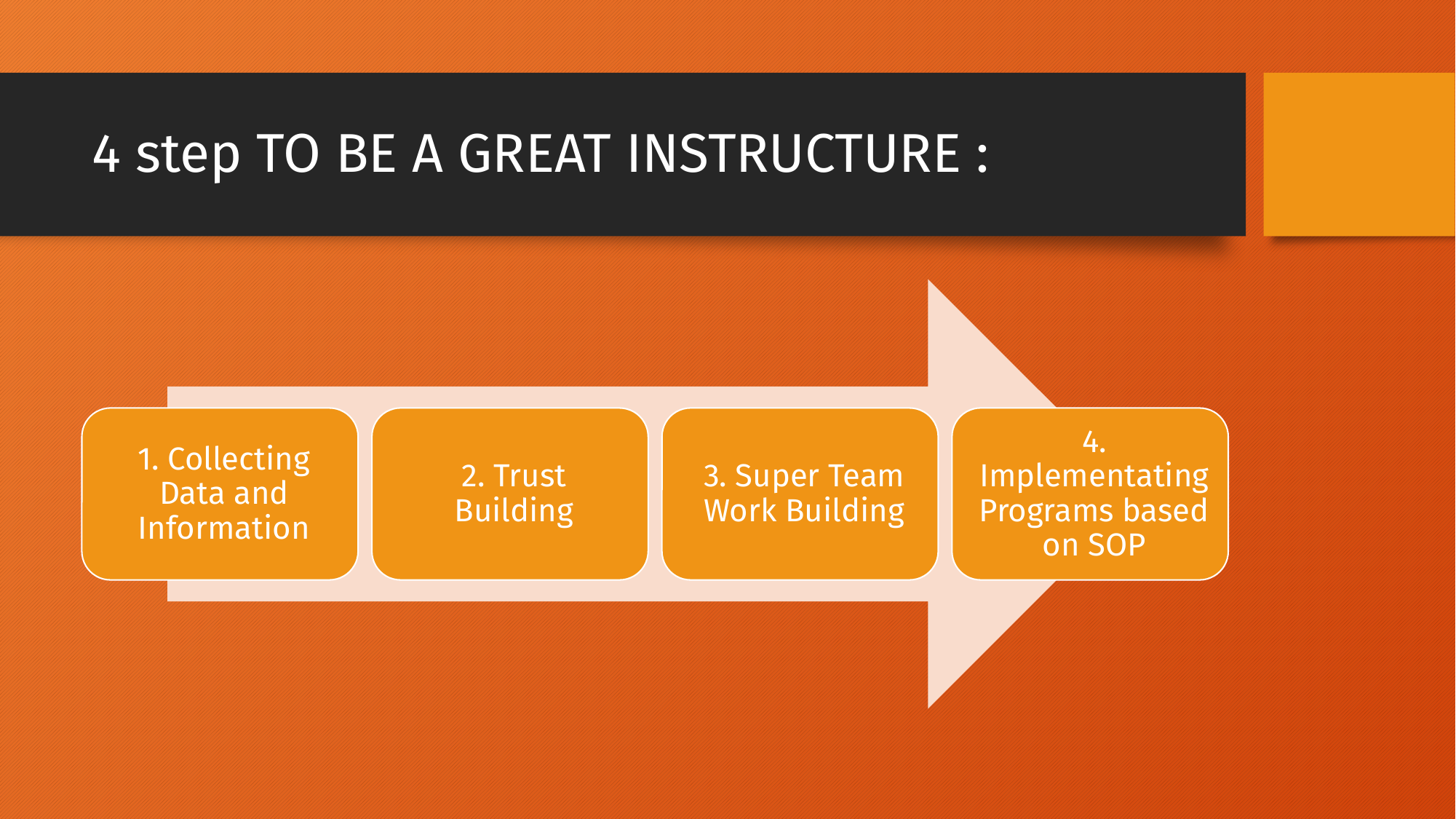

# 4 step TO BE A GREAT INSTRUCTURE :
1. Collecting Data and Information
2. Trust Building
3. Super Team Work Building
4. Implementating Programs based on SOP